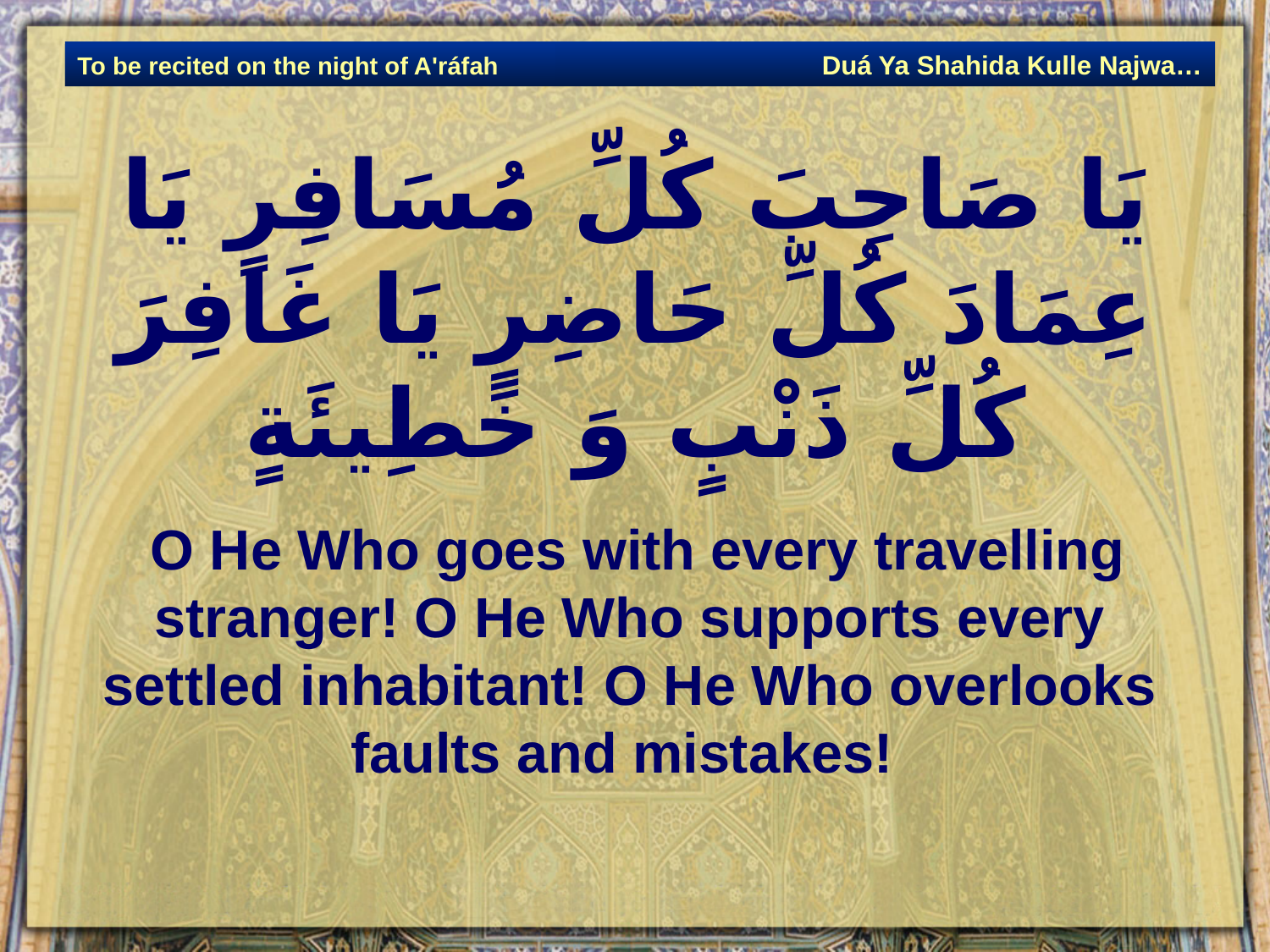

Duá Ya Shahida Kulle Najwa…
To be recited on the night of A'ráfah
# يَا صَاحِبَ كُلِّ مُسَافِرٍ يَا عِمَادَ كُلِّ حَاضِرٍ يَا غَافِرَ كُلِّ ذَنْبٍ وَ خَطِيئَةٍ
 O He Who goes with every travelling stranger! O He Who supports every settled inhabitant! O He Who overlooks faults and mistakes!